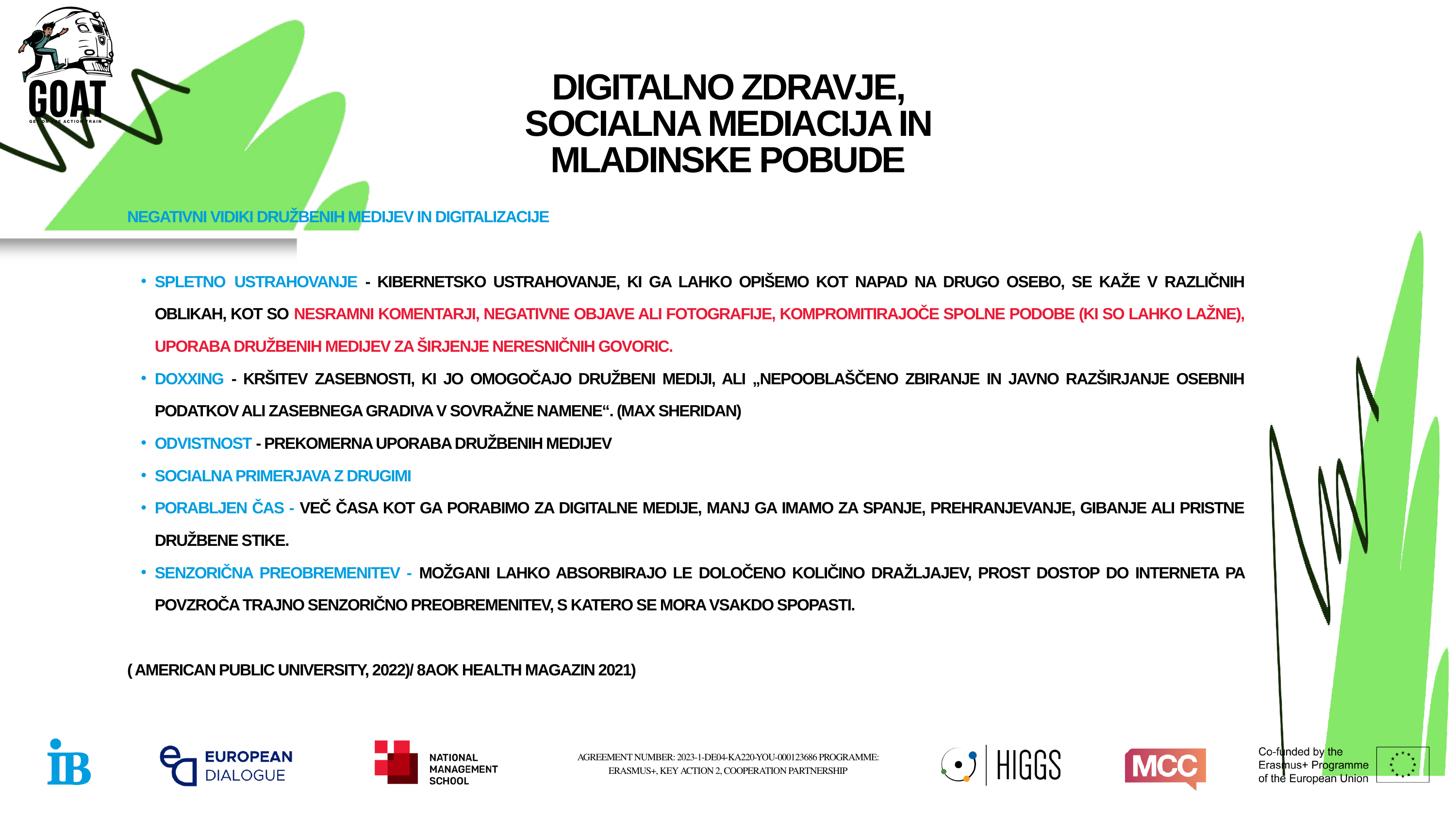

DIGITALNO ZDRAVJE, SOCIALNA MEDIACIJA IN MLADINSKE POBUDE
NEGATIVNI VIDIKI DRUŽBENIH MEDIJEV IN DIGITALIZACIJE

SPLETNO USTRAHOVANJE - KIBERNETSKO USTRAHOVANJE, KI GA LAHKO OPIŠEMO KOT NAPAD NA DRUGO OSEBO, SE KAŽE V RAZLIČNIH OBLIKAH, KOT SO NESRAMNI KOMENTARJI, NEGATIVNE OBJAVE ALI FOTOGRAFIJE, KOMPROMITIRAJOČE SPOLNE PODOBE (KI SO LAHKO LAŽNE), UPORABA DRUŽBENIH MEDIJEV ZA ŠIRJENJE NERESNIČNIH GOVORIC.
DOXXING - KRŠITEV ZASEBNOSTI, KI JO OMOGOČAJO DRUŽBENI MEDIJI, ALI „NEPOOBLAŠČENO ZBIRANJE IN JAVNO RAZŠIRJANJE OSEBNIH PODATKOV ALI ZASEBNEGA GRADIVA V SOVRAŽNE NAMENE“. (MAX SHERIDAN)
ODVISTNOST - PREKOMERNA UPORABA DRUŽBENIH MEDIJEV
SOCIALNA PRIMERJAVA Z DRUGIMI
PORABLJEN ČAS - VEČ ČASA KOT GA PORABIMO ZA DIGITALNE MEDIJE, MANJ GA IMAMO ZA SPANJE, PREHRANJEVANJE, GIBANJE ALI PRISTNE DRUŽBENE STIKE.
SENZORIČNA PREOBREMENITEV - MOŽGANI LAHKO ABSORBIRAJO LE DOLOČENO KOLIČINO DRAŽLJAJEV, PROST DOSTOP DO INTERNETA PA POVZROČA TRAJNO SENZORIČNO PREOBREMENITEV, S KATERO SE MORA VSAKDO SPOPASTI.

( AMERICAN PUBLIC UNIVERSITY, 2022)/ 8AOK HEALTH MAGAZIN 2021)

AGREEMENT NUMBER: 2023-1-DE04-KA220-YOU-000123686 PROGRAMME: ERASMUS+, KEY ACTION 2, COOPERATION PARTNERSHIP